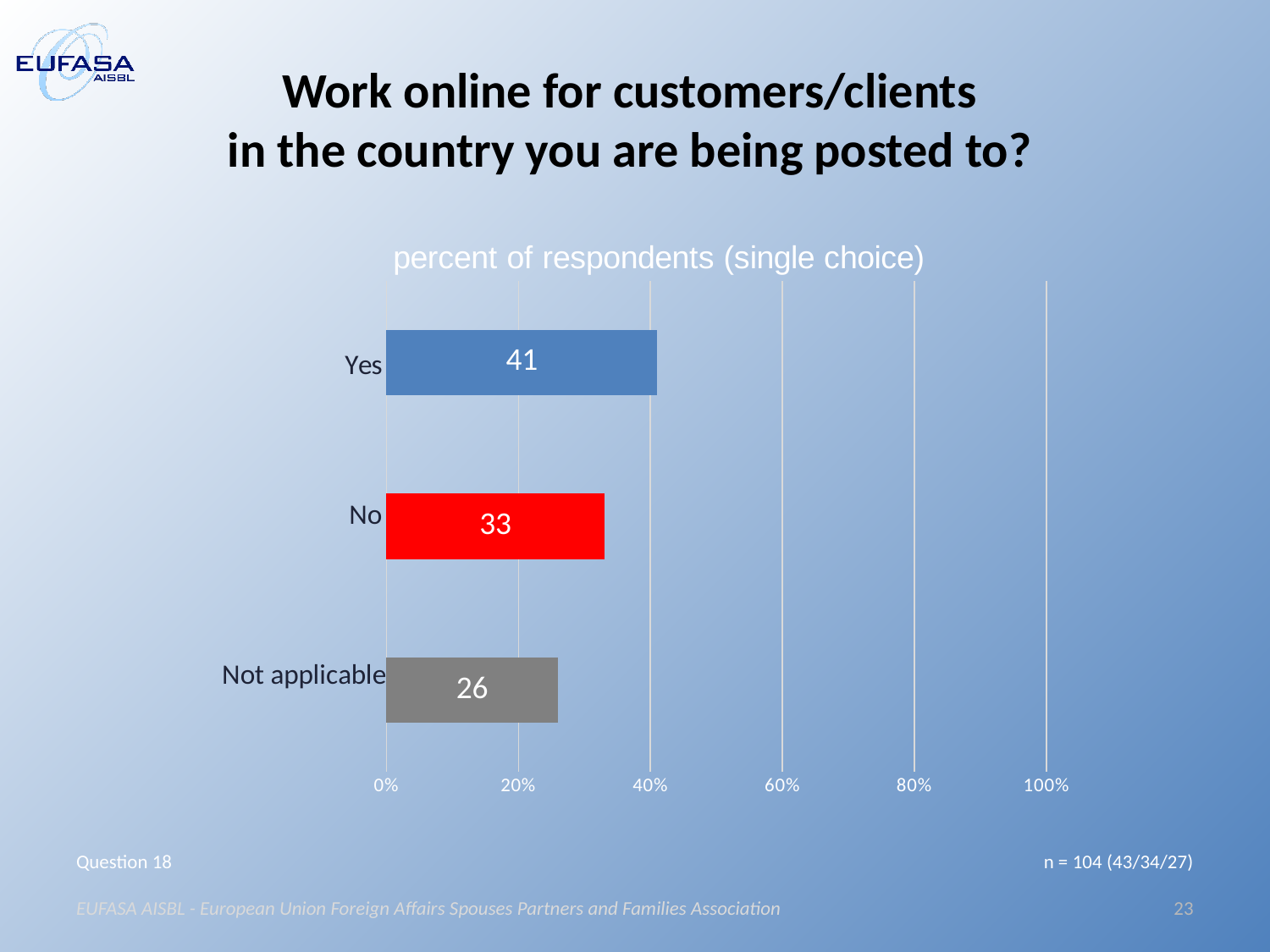

# Work online for customers/clients in the country you are being posted to?

### Chart

| Category | Gezählter Wert=1 |
|---|---|
| Yes | 41.0 |
| No | 33.0 |
| N/A | 26.0 |
Question 18
n = 104 (43/34/27)
EUFASA AISBL - European Union Foreign Affairs Spouses Partners and Families Association
23